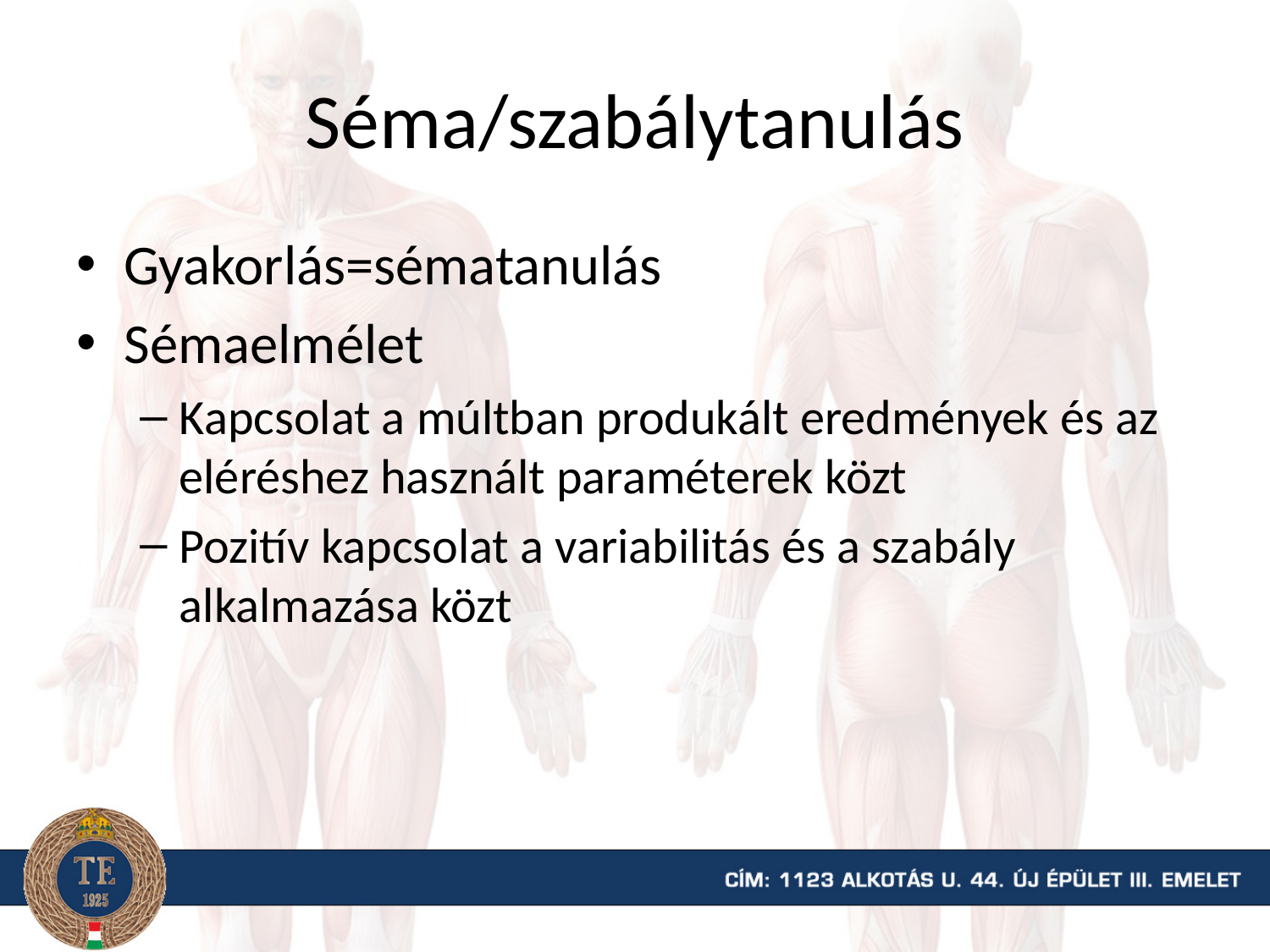

# Séma/szabálytanulás
Gyakorlás=sématanulás
Sémaelmélet
Kapcsolat a múltban produkált eredmények és az eléréshez használt paraméterek közt
Pozitív kapcsolat a variabilitás és a szabály alkalmazása közt